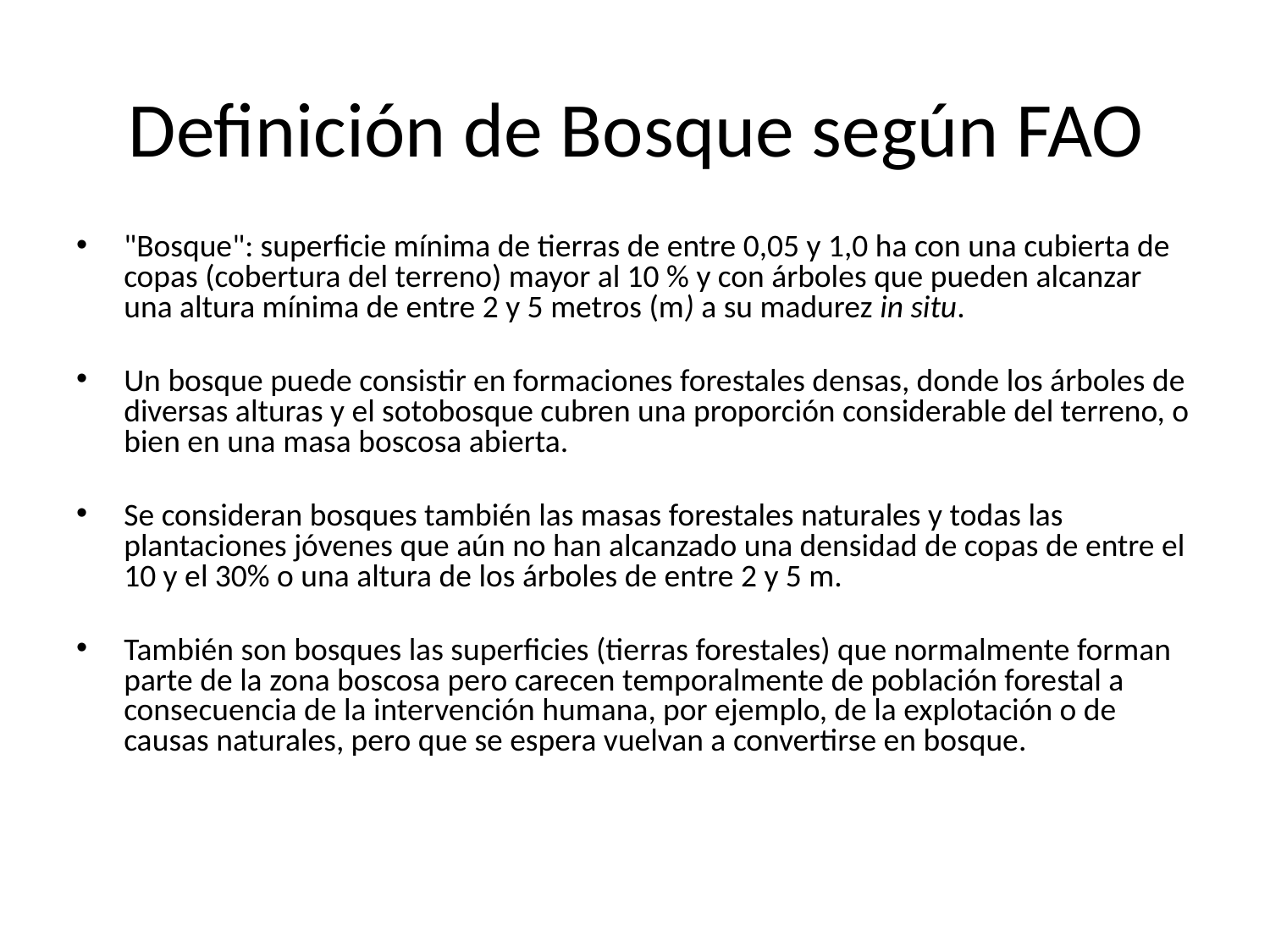

# Definición de Bosque según FAO
"Bosque": superficie mínima de tierras de entre 0,05 y 1,0 ha con una cubierta de copas (cobertura del terreno) mayor al 10 % y con árboles que pueden alcanzar una altura mínima de entre 2 y 5 metros (m) a su madurez in situ.

Un bosque puede consistir en formaciones forestales densas, donde los árboles de diversas alturas y el sotobosque cubren una proporción considerable del terreno, o bien en una masa boscosa abierta.

Se consideran bosques también las masas forestales naturales y todas las plantaciones jóvenes que aún no han alcanzado una densidad de copas de entre el 10 y el 30% o una altura de los árboles de entre 2 y 5 m.

También son bosques las superficies (tierras forestales) que normalmente forman parte de la zona boscosa pero carecen temporalmente de población forestal a consecuencia de la intervención humana, por ejemplo, de la explotación o de causas naturales, pero que se espera vuelvan a convertirse en bosque.